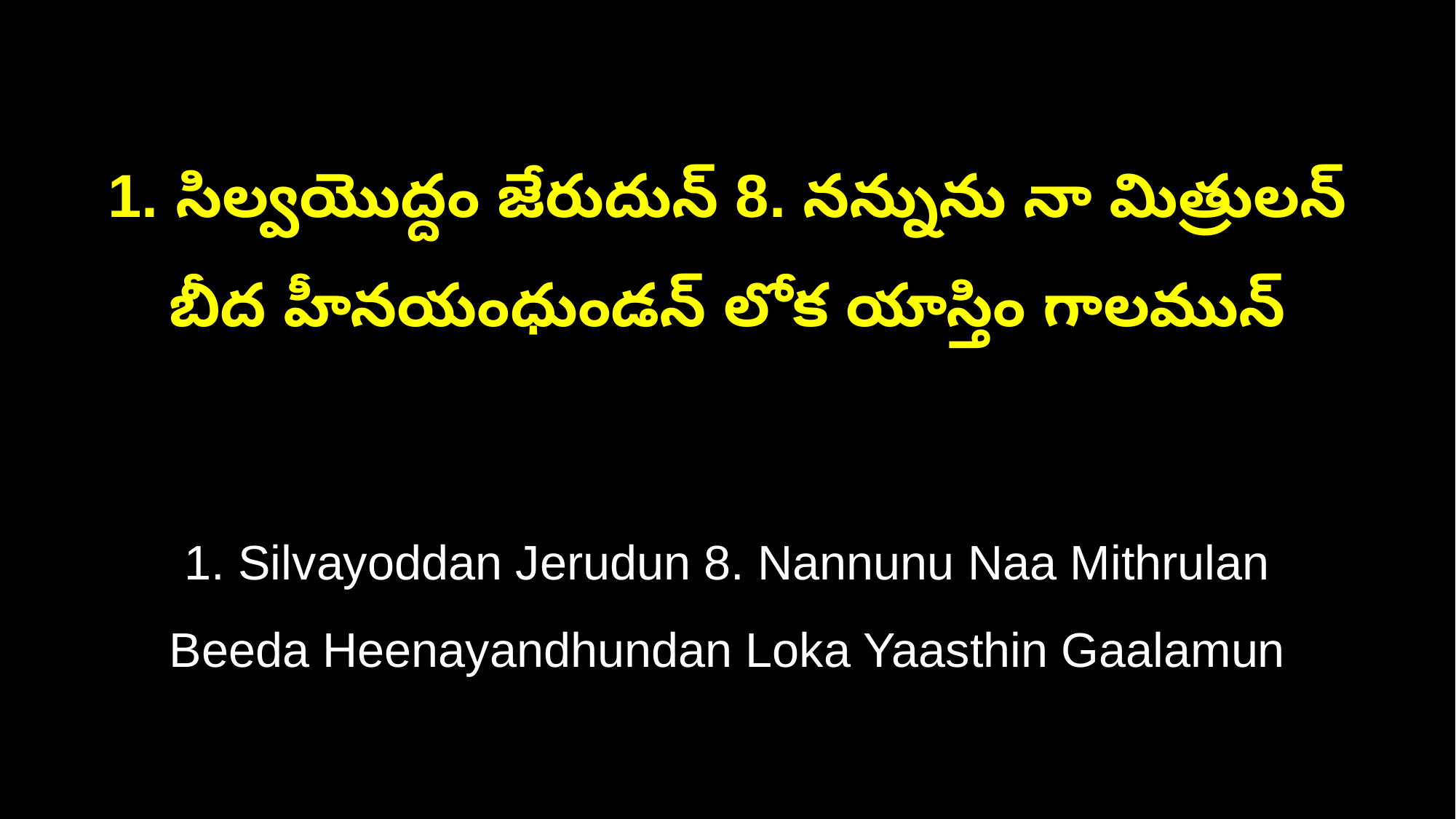

1. సిల్వయొద్దం జేరుదున్‌ 8. నన్నును నా మిత్రులన్‌
బీద హీనయంధుండన్‌ లోక యాస్తిం గాలమున్‌
1. Silvayoddan Jerudun 8. Nannunu Naa Mithrulan
Beeda Heenayandhundan Loka Yaasthin Gaalamun